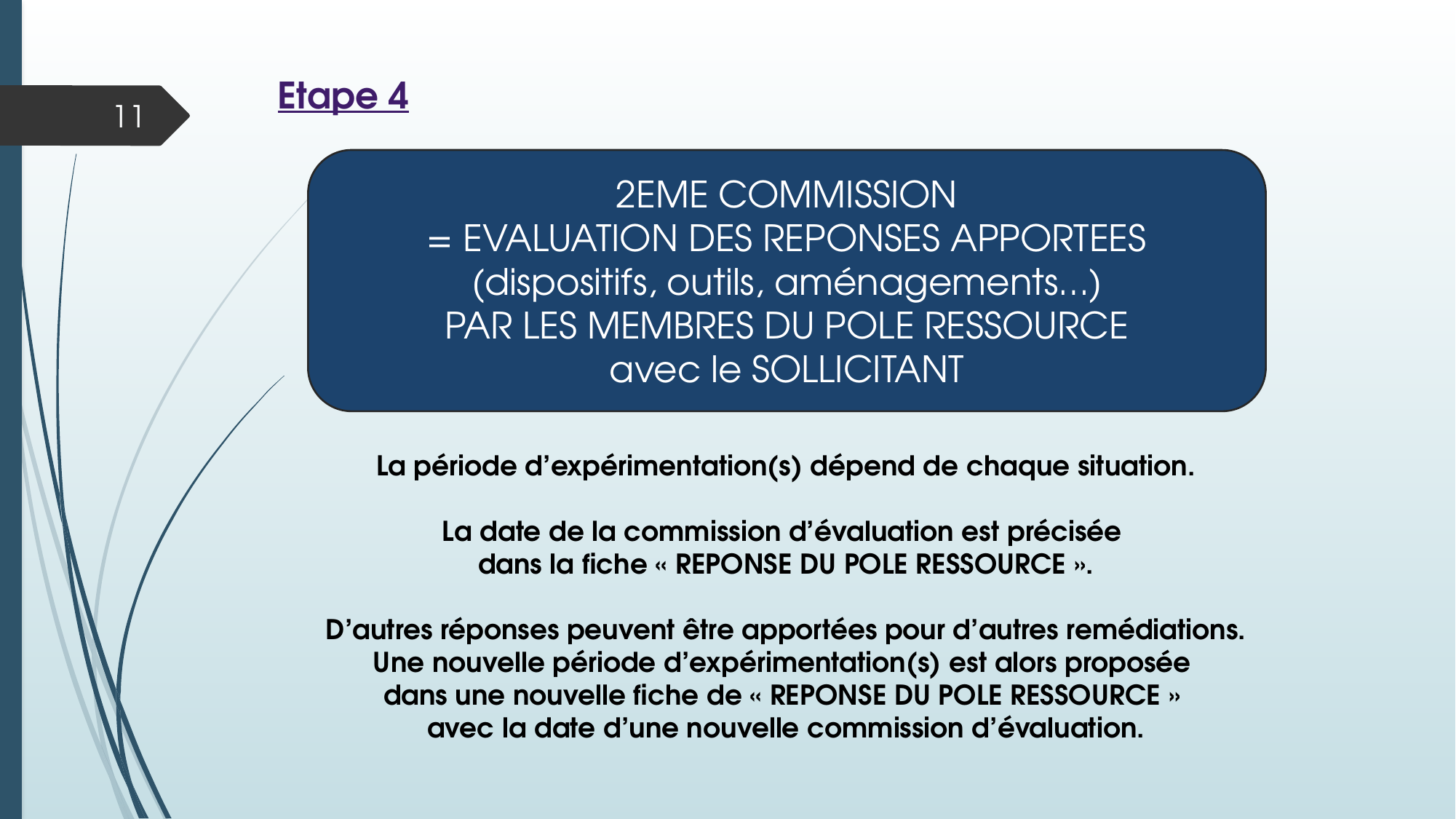

Etape 4
11
2EME COMMISSION
= EVALUATION DES REPONSES APPORTEES (dispositifs, outils, aménagements…)
PAR LES MEMBRES DU POLE RESSOURCE
avec le SOLLICITANT
La période d’expérimentation(s) dépend de chaque situation.

La date de la commission d’évaluation est précisée
dans la fiche « REPONSE DU POLE RESSOURCE ».

D’autres réponses peuvent être apportées pour d’autres remédiations.
Une nouvelle période d’expérimentation(s) est alors proposée
dans une nouvelle fiche de « REPONSE DU POLE RESSOURCE »
avec la date d’une nouvelle commission d’évaluation.